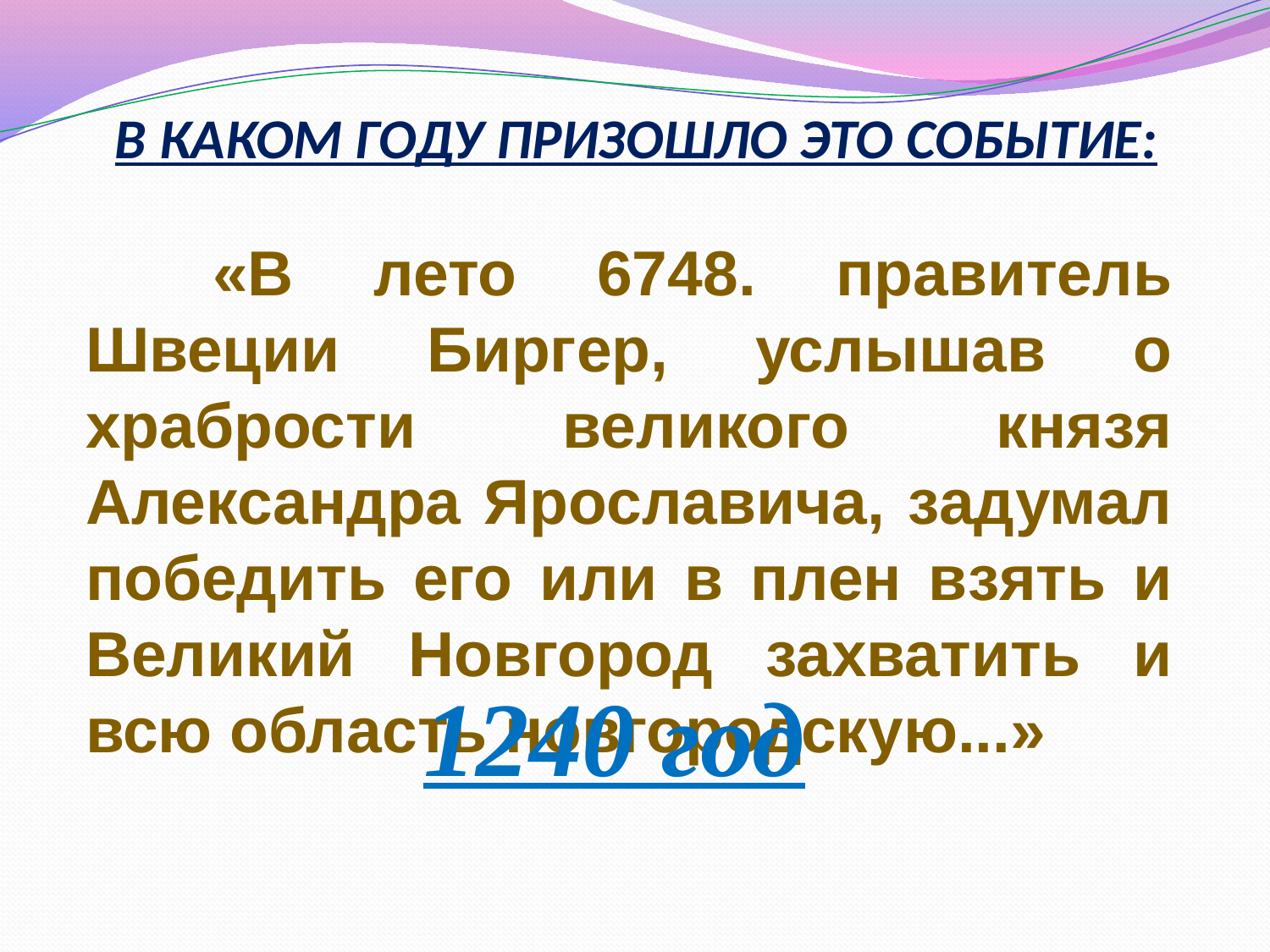

# В КАКОМ ГОДУ ПРИЗОШЛО ЭТО СОБЫТИЕ:
	«В лето 6748. правитель Швеции Биргер, услышав о храбрости великого князя Александра Ярославича, задумал победить его или в плен взять и Великий Новгород захватить и всю область новгородскую...»
1240 год